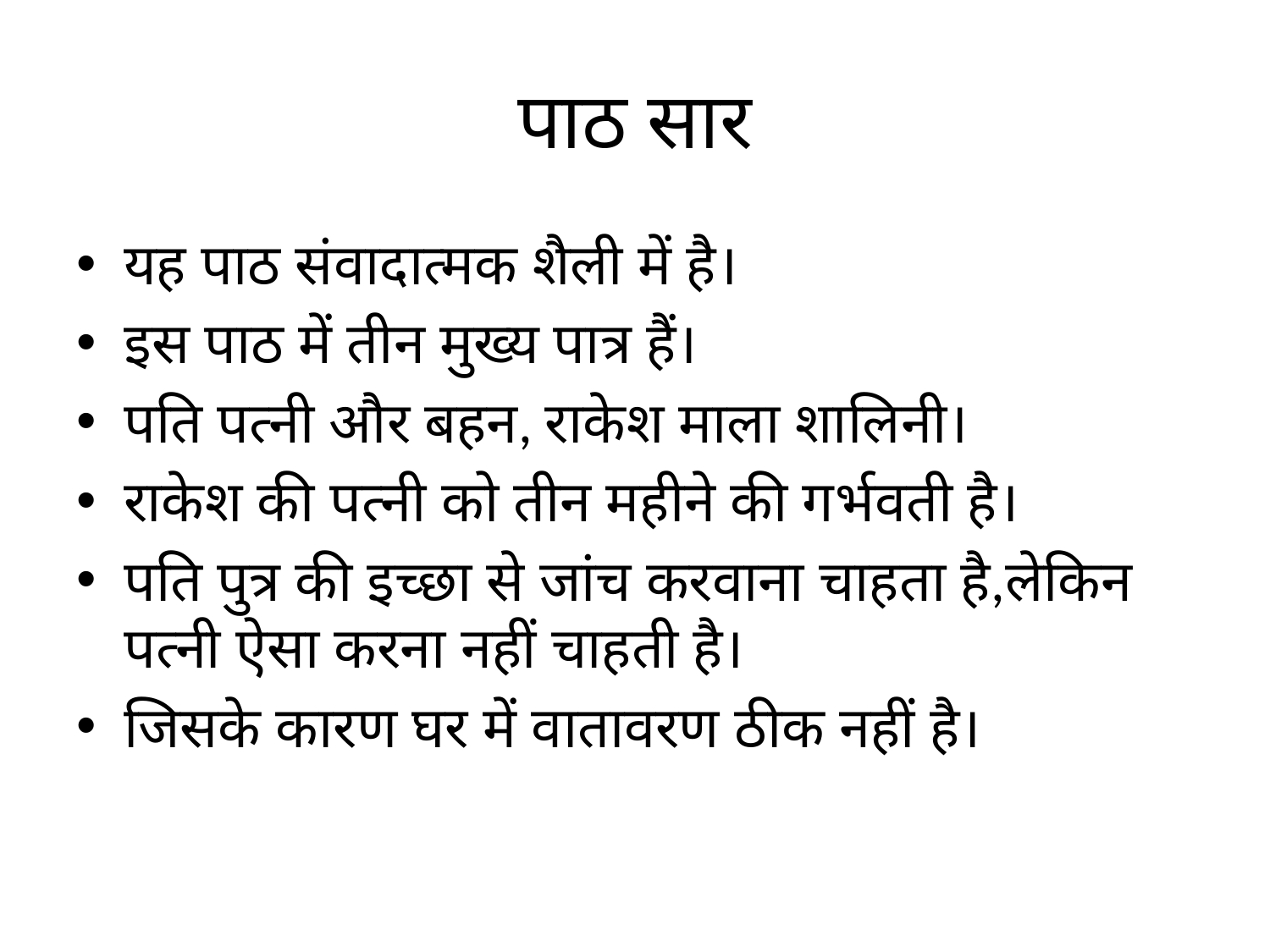

# पाठ सार
यह पाठ संवादात्मक शैली में है।
इस पाठ में तीन मुख्य पात्र हैं।
पति पत्नी और बहन, राकेश माला शालिनी।
राकेश की पत्नी को तीन महीने की गर्भवती है।
पति पुत्र की इच्छा से जांच करवाना चाहता है,लेकिन पत्नी ऐसा करना नहीं चाहती है।
जिसके कारण घर में वातावरण ठीक नहीं है।